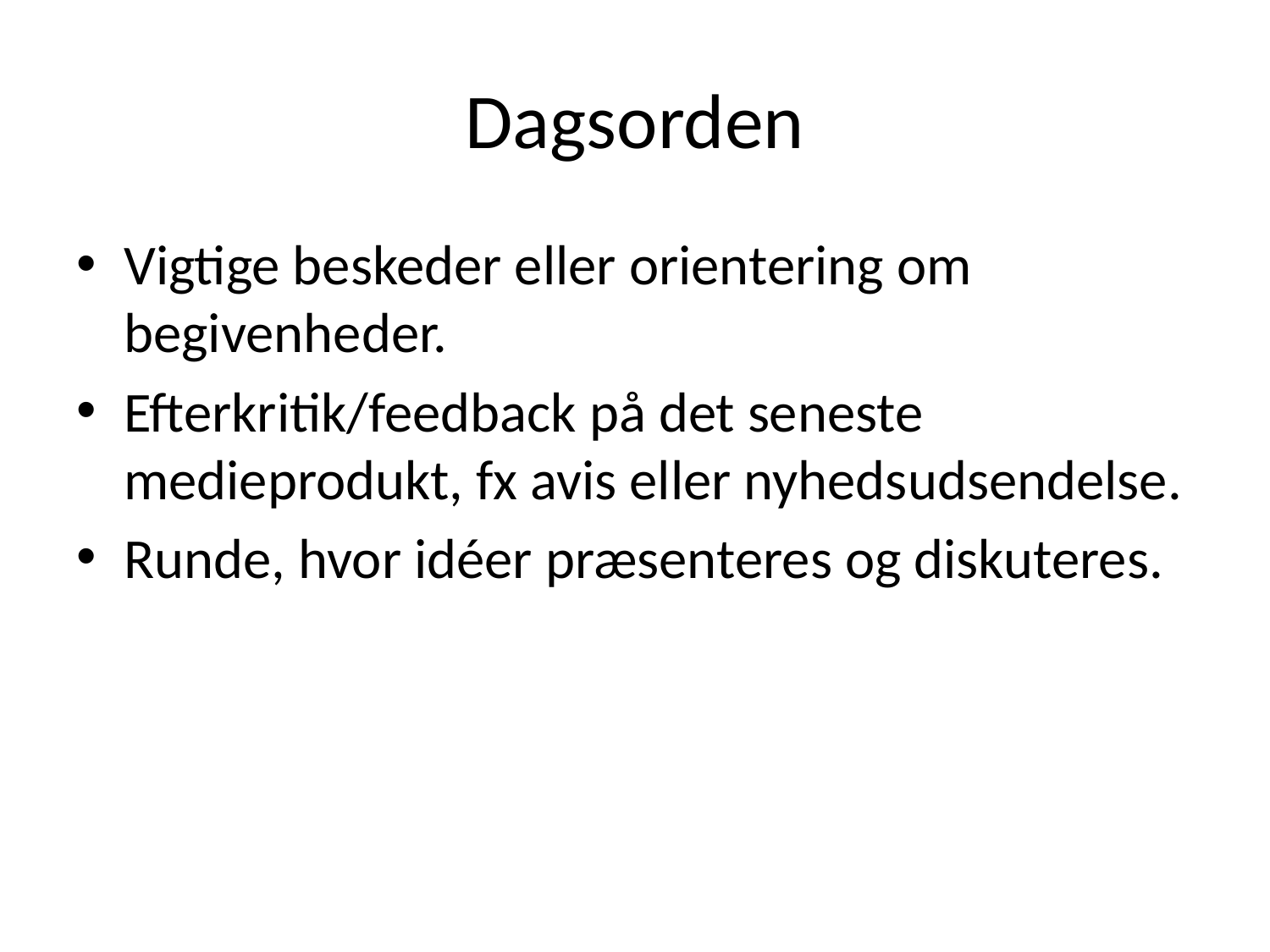

# Dagsorden
Vigtige beskeder eller orientering om begivenheder.
Efterkritik/feedback på det seneste medieprodukt, fx avis eller nyhedsudsendelse.
Runde, hvor idéer præsenteres og diskuteres.